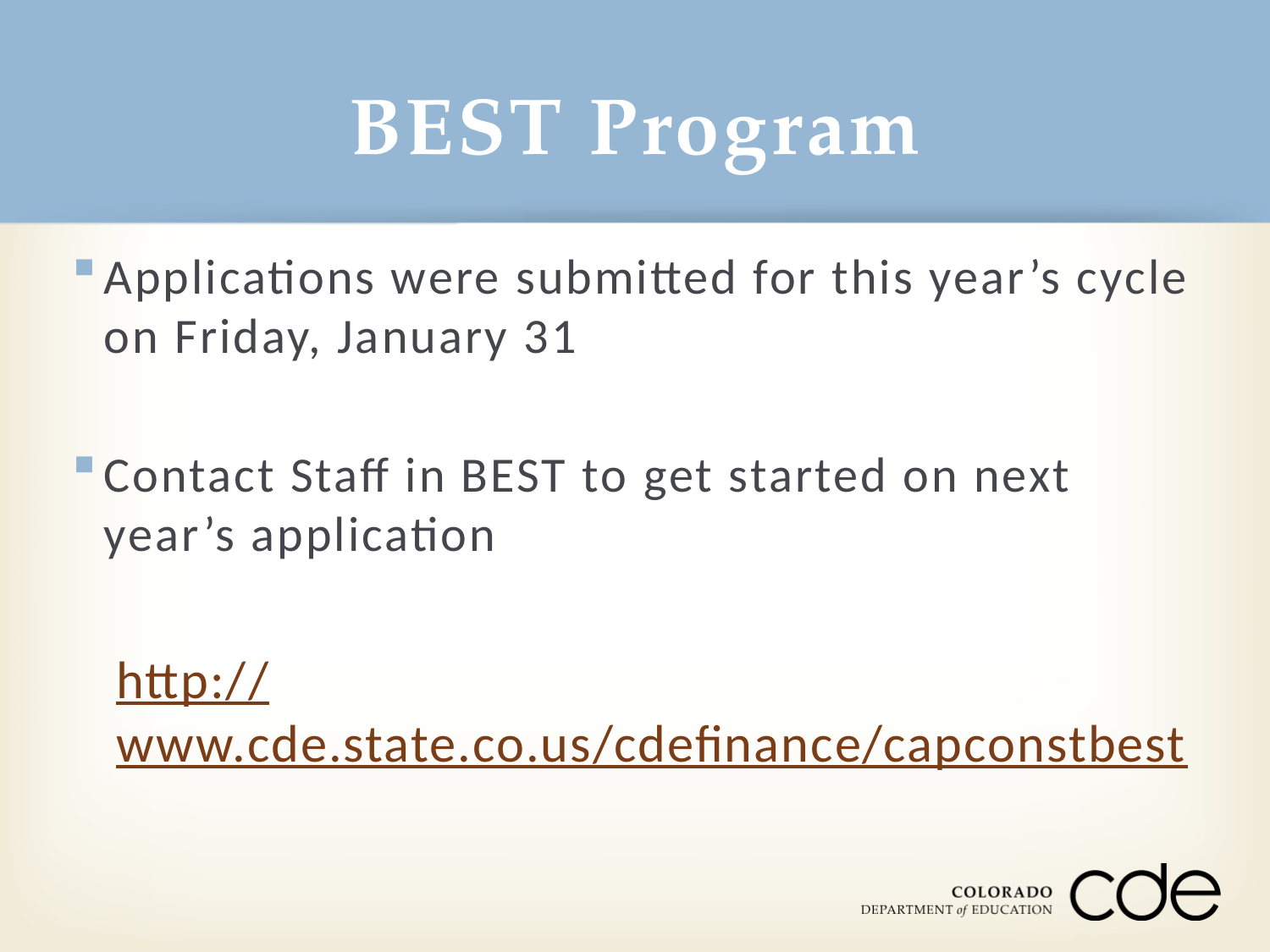

# BEST Program
Applications were submitted for this year’s cycle on Friday, January 31

Contact Staff in BEST to get started on next year’s application

http://www.cde.state.co.us/cdefinance/capconstbest